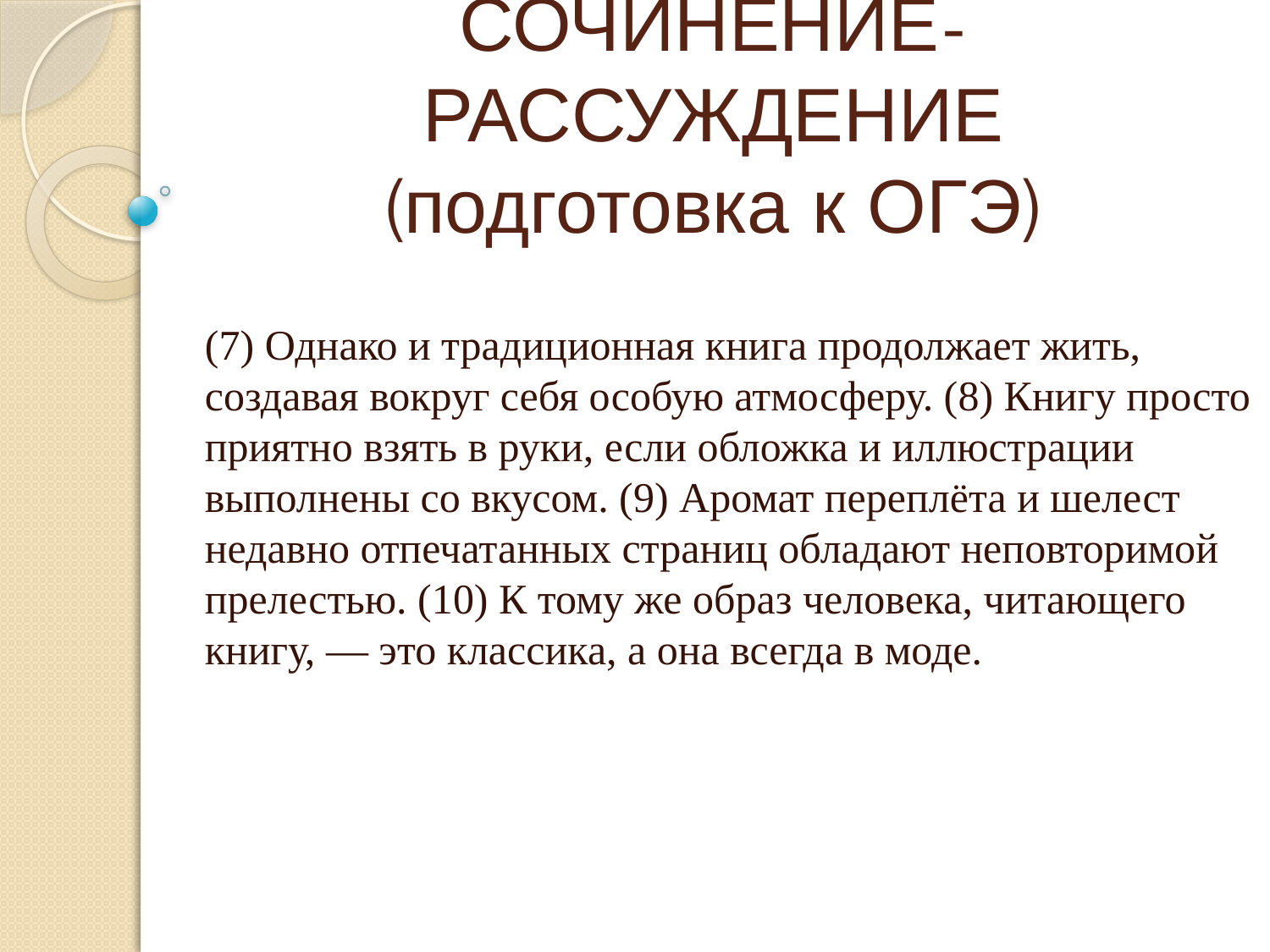

# СОЧИНЕНИЕ-РАССУЖДЕНИЕ (подготовка к ОГЭ)
(7) Однако и традиционная книга продолжает жить, создавая вокруг себя особую атмосферу. (8) Книгу просто приятно взять в руки, если обложка и иллюстрации выполнены со вкусом. (9) Аромат переплёта и шелест недавно отпечатанных страниц обладают неповторимой прелестью. (10) К тому же образ человека, читающего книгу, — это классика, а она всегда в моде.